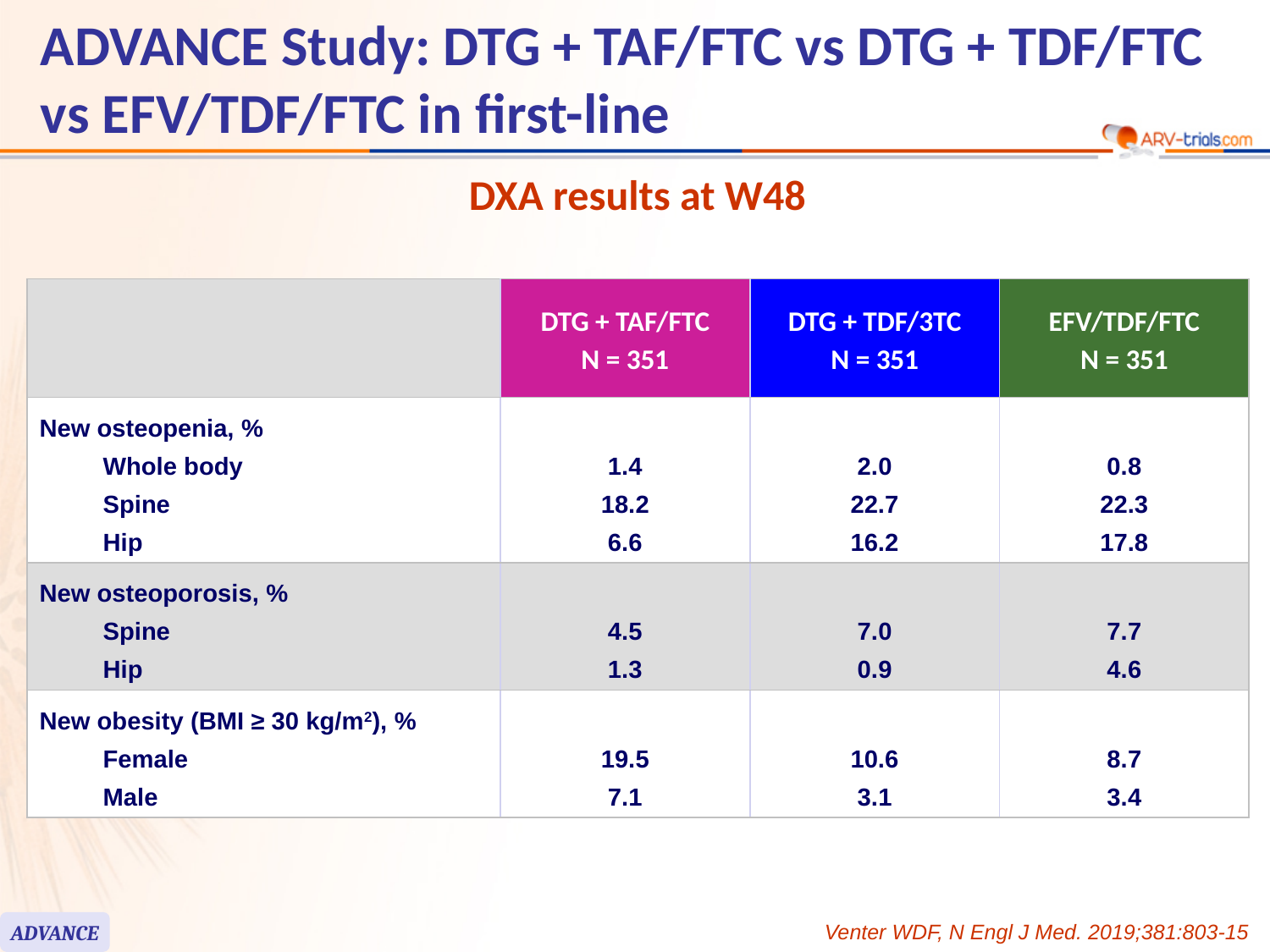

ADVANCE Study: DTG + TAF/FTC vs DTG + TDF/FTC vs EFV/TDF/FTC in first-line
DXA results at W48
|  | DTG + TAF/FTC N = 351 | DTG + TDF/3TC N = 351 | EFV/TDF/FTC N = 351 |
| --- | --- | --- | --- |
| New osteopenia, % Whole body Spine Hip | 1.4 18.2 6.6 | 2.0 22.7 16.2 | 0.8 22.3 17.8 |
| New osteoporosis, % Spine Hip | 4.5 1.3 | 7.0 0.9 | 7.7 4.6 |
| New obesity (BMI ≥ 30 kg/m2), % Female Male | 19.5 7.1 | 10.6 3.1 | 8.7 3.4 |
ADVANCE
Venter WDF, N Engl J Med. 2019;381:803-15